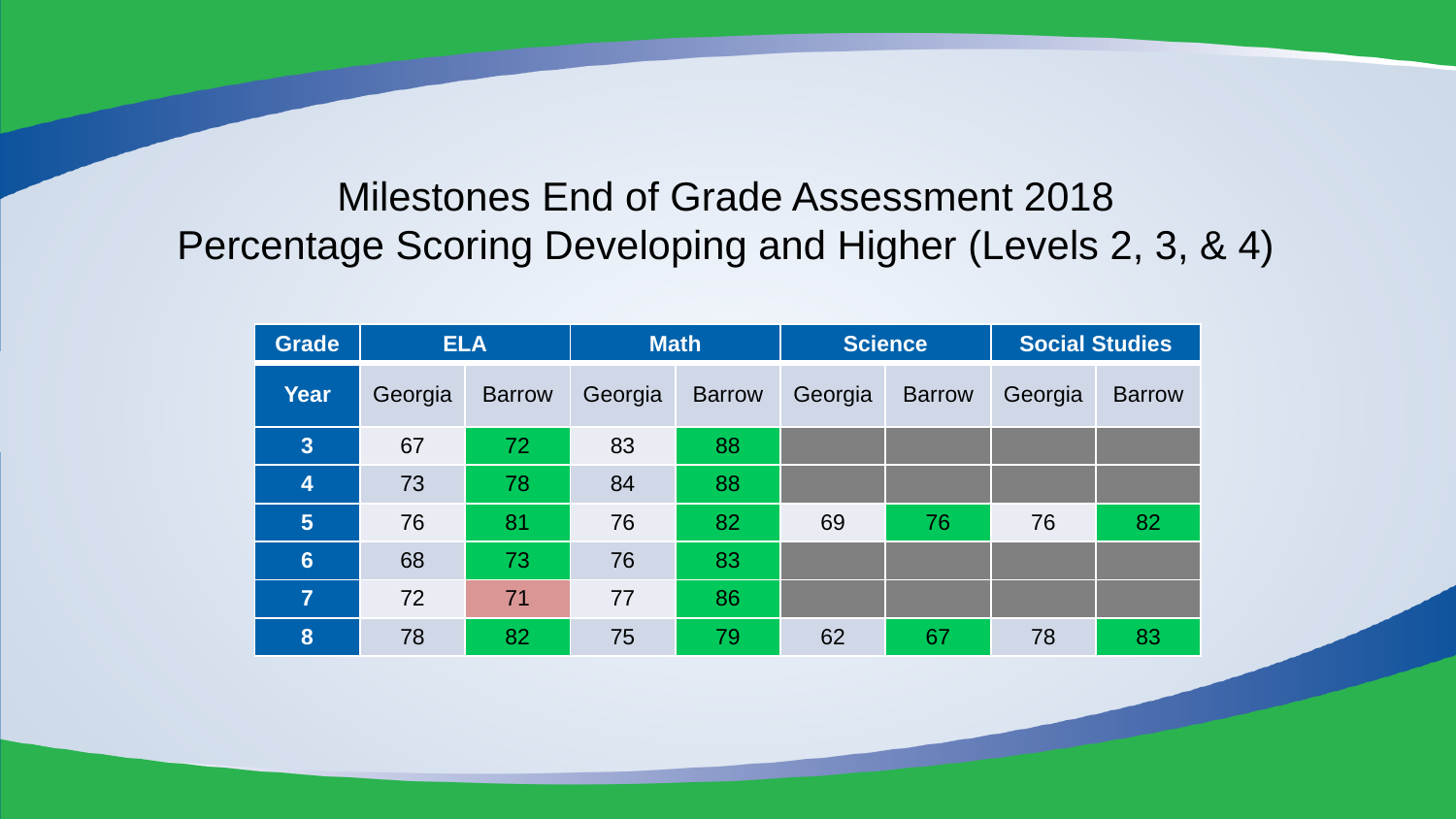

Milestones End of Grade Assessment 2018
Percentage Scoring Developing and Higher (Levels 2, 3, & 4)
| Grade | ELA |  | Math |  | Science |  | Social Studies |  |
| --- | --- | --- | --- | --- | --- | --- | --- | --- |
| Year | Georgia | Barrow | Georgia | Barrow | Georgia | Barrow | Georgia | Barrow |
| 3 | 67 | 72 | 83 | 88 |  |  |  |  |
| 4 | 73 | 78 | 84 | 88 |  |  |  |  |
| 5 | 76 | 81 | 76 | 82 | 69 | 76 | 76 | 82 |
| 6 | 68 | 73 | 76 | 83 |  |  |  |  |
| 7 | 72 | 71 | 77 | 86 |  |  |  |  |
| 8 | 78 | 82 | 75 | 79 | 62 | 67 | 78 | 83 |